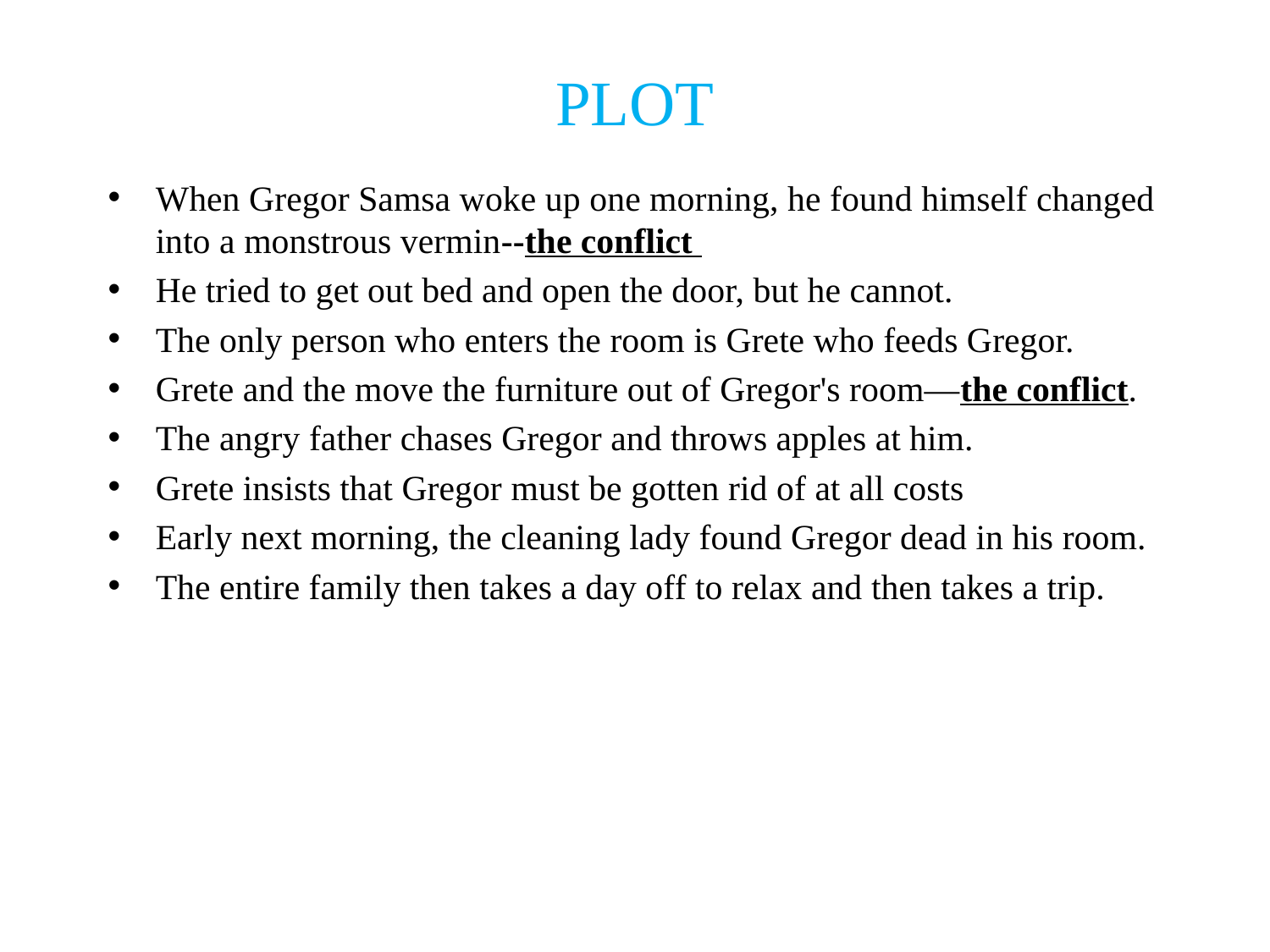

# PLOT
When Gregor Samsa woke up one morning, he found himself changed into a monstrous vermin--the conflict
He tried to get out bed and open the door, but he cannot.
The only person who enters the room is Grete who feeds Gregor.
Grete and the move the furniture out of Gregor's room—the conflict.
The angry father chases Gregor and throws apples at him.
Grete insists that Gregor must be gotten rid of at all costs
Early next morning, the cleaning lady found Gregor dead in his room.
The entire family then takes a day off to relax and then takes a trip.